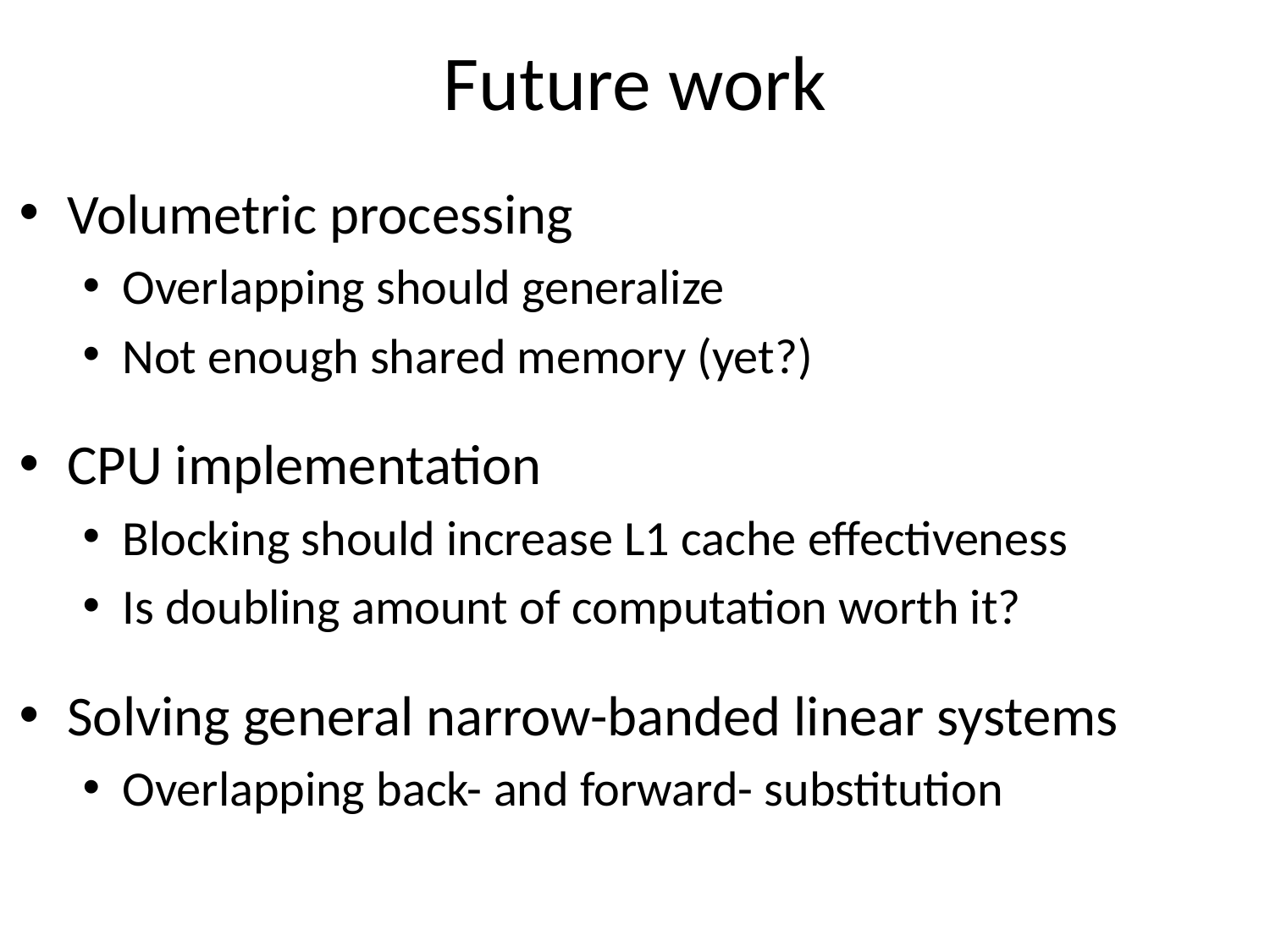

# Future work
Volumetric processing
Overlapping should generalize
Not enough shared memory (yet?)
CPU implementation
Blocking should increase L1 cache effectiveness
Is doubling amount of computation worth it?
Solving general narrow-banded linear systems
Overlapping back- and forward- substitution